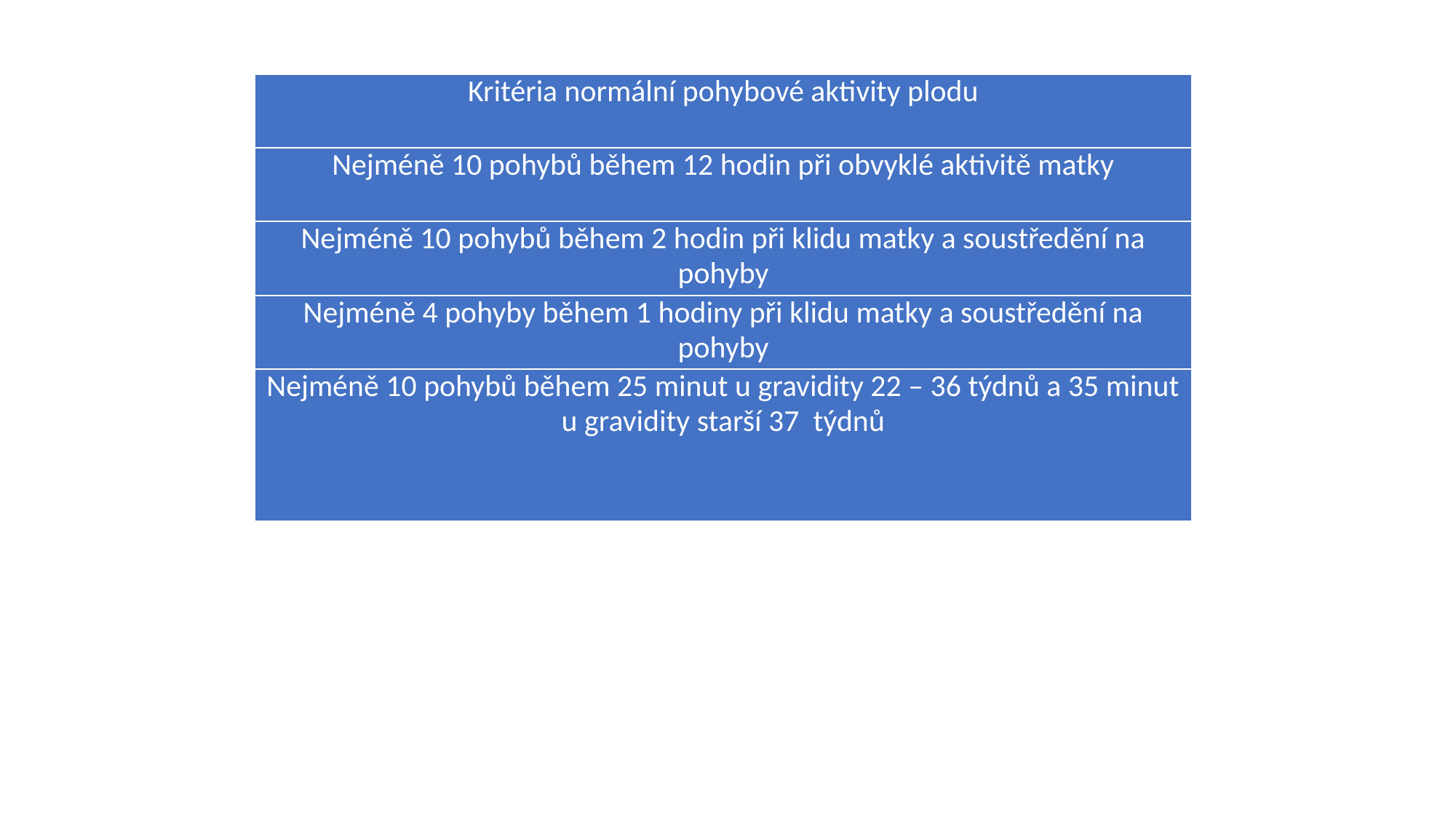

| Kritéria normální pohybové aktivity plodu |
| --- |
| Nejméně 10 pohybů během 12 hodin při obvyklé aktivitě matky |
| Nejméně 10 pohybů během 2 hodin při klidu matky a soustředění na pohyby |
| Nejméně 4 pohyby během 1 hodiny při klidu matky a soustředění na pohyby |
| Nejméně 10 pohybů během 25 minut u gravidity 22 – 36 týdnů a 35 minut u gravidity starší 37 týdnů |